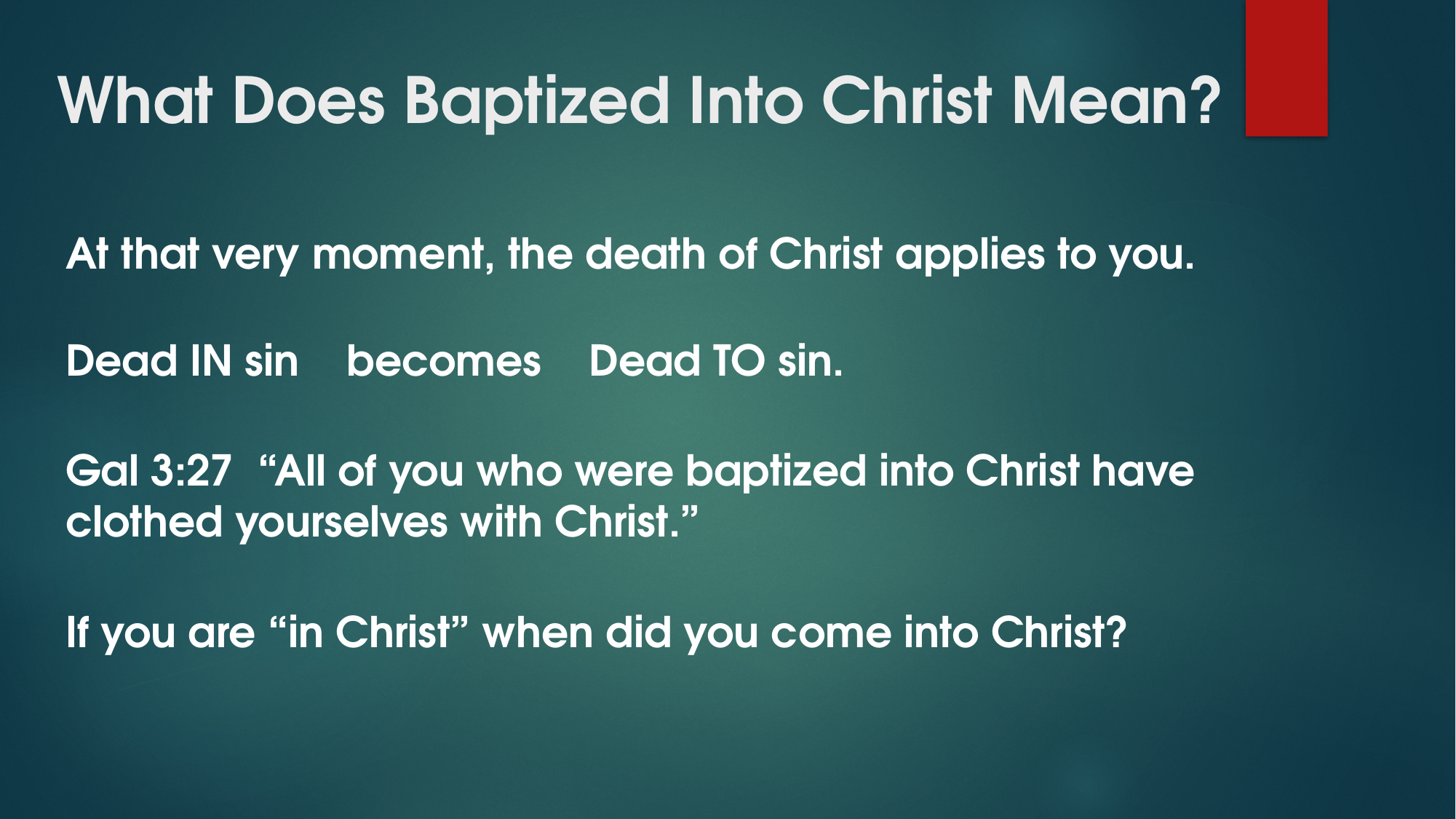

# What Does Baptized Into Christ Mean?
At that very moment, the death of Christ applies to you.

Dead IN sin    becomes    Dead TO sin.

Gal 3:27  “All of you who were baptized into Christ have clothed yourselves with Christ.”

If you are “in Christ” when did you come into Christ?